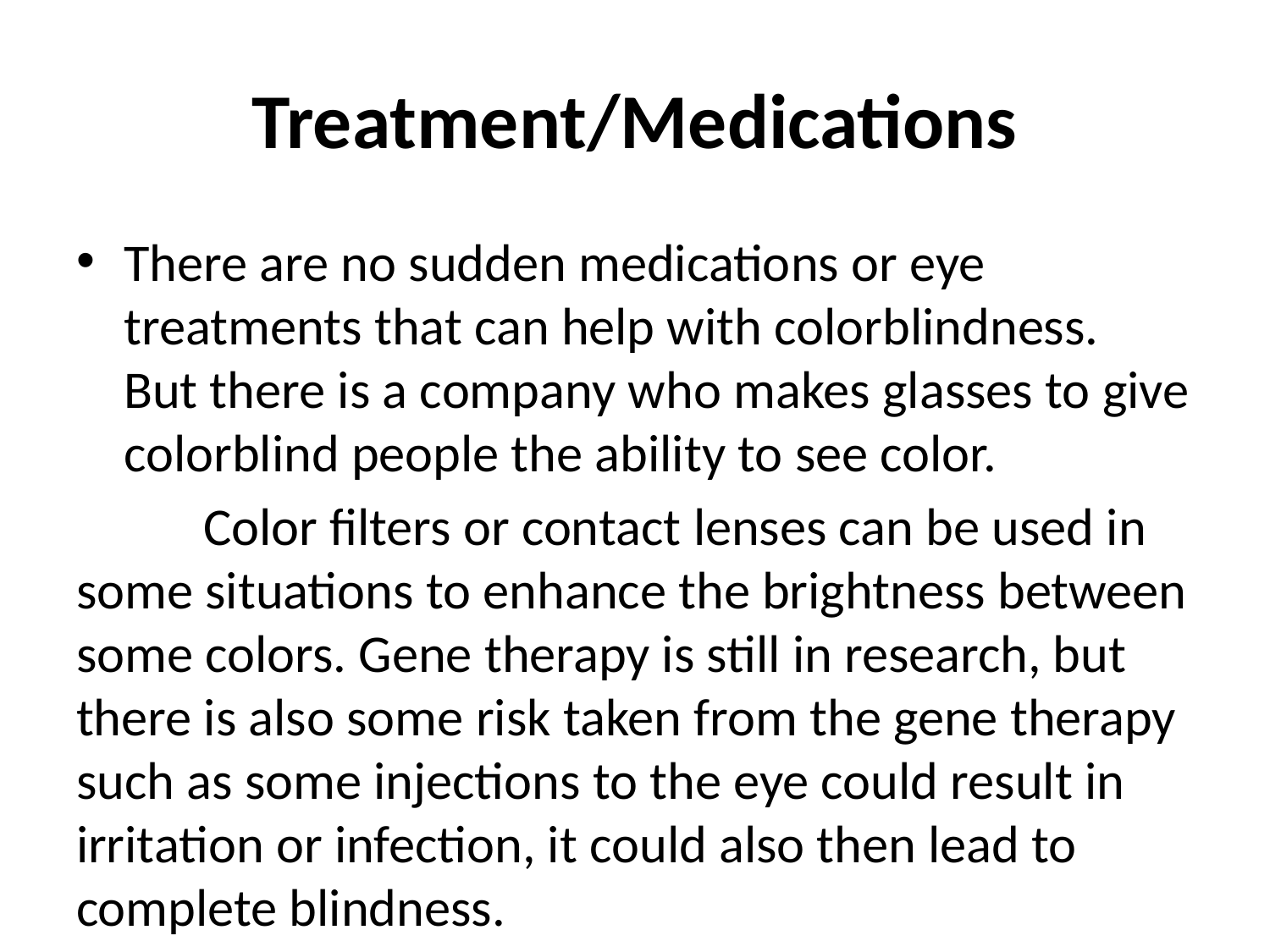

# Treatment/Medications
There are no sudden medications or eye treatments that can help with colorblindness.  But there is a company who makes glasses to give colorblind people the ability to see color.
	Color filters or contact lenses can be used in some situations to enhance the brightness between some colors. Gene therapy is still in research, but there is also some risk taken from the gene therapy such as some injections to the eye could result in irritation or infection, it could also then lead to complete blindness.